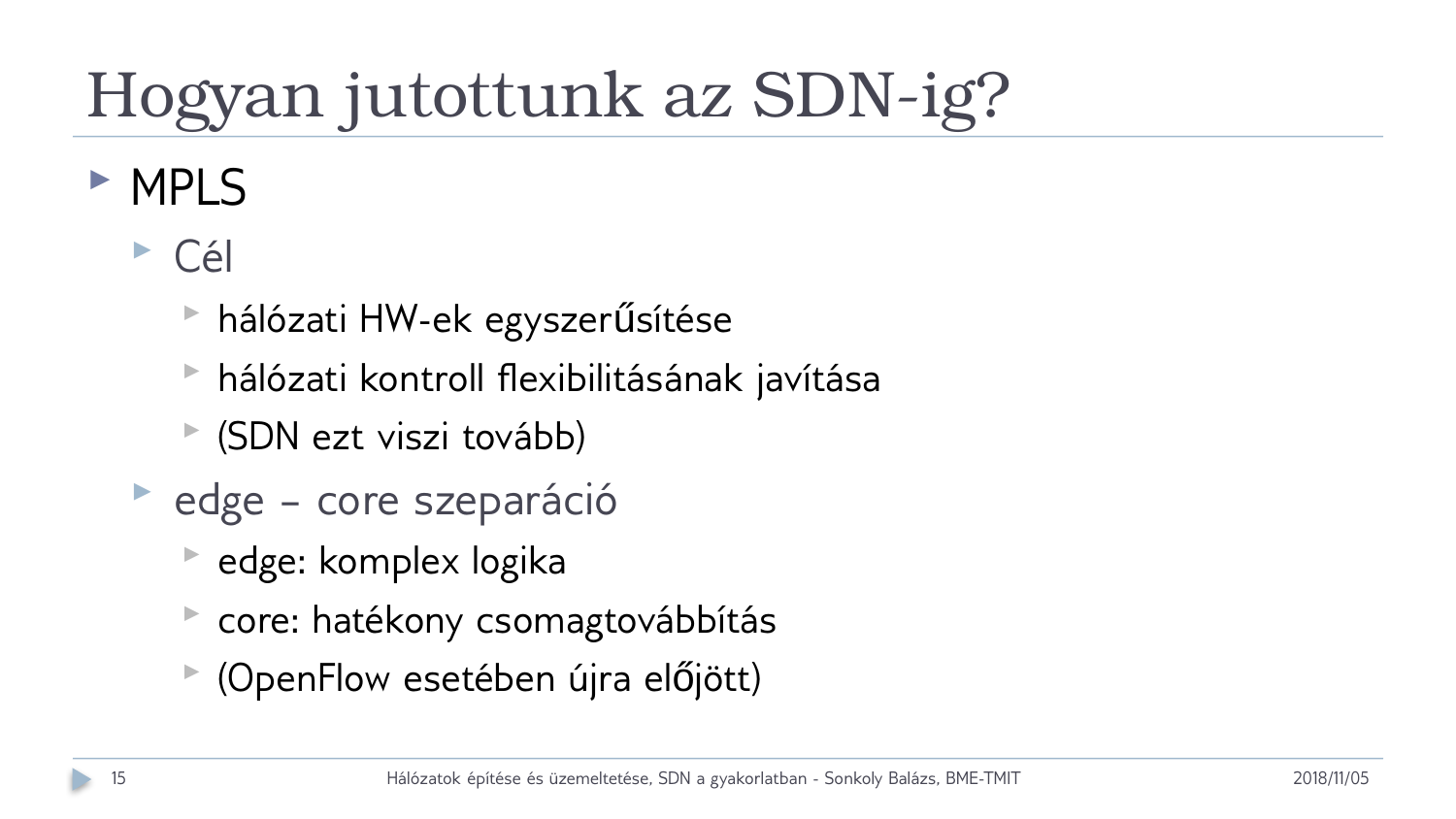

# Hogyan jutottunk az SDN-ig?
MPLS
Cél
hálózati HW-ek egyszerűsítése
hálózati kontroll flexibilitásának javítása
(SDN ezt viszi tovább)
edge – core szeparáció
edge: komplex logika
core: hatékony csomagtovábbítás
(OpenFlow esetében újra előjött)
15
Hálózatok építése és üzemeltetése, SDN a gyakorlatban - Sonkoly Balázs, BME-TMIT
2018/11/05